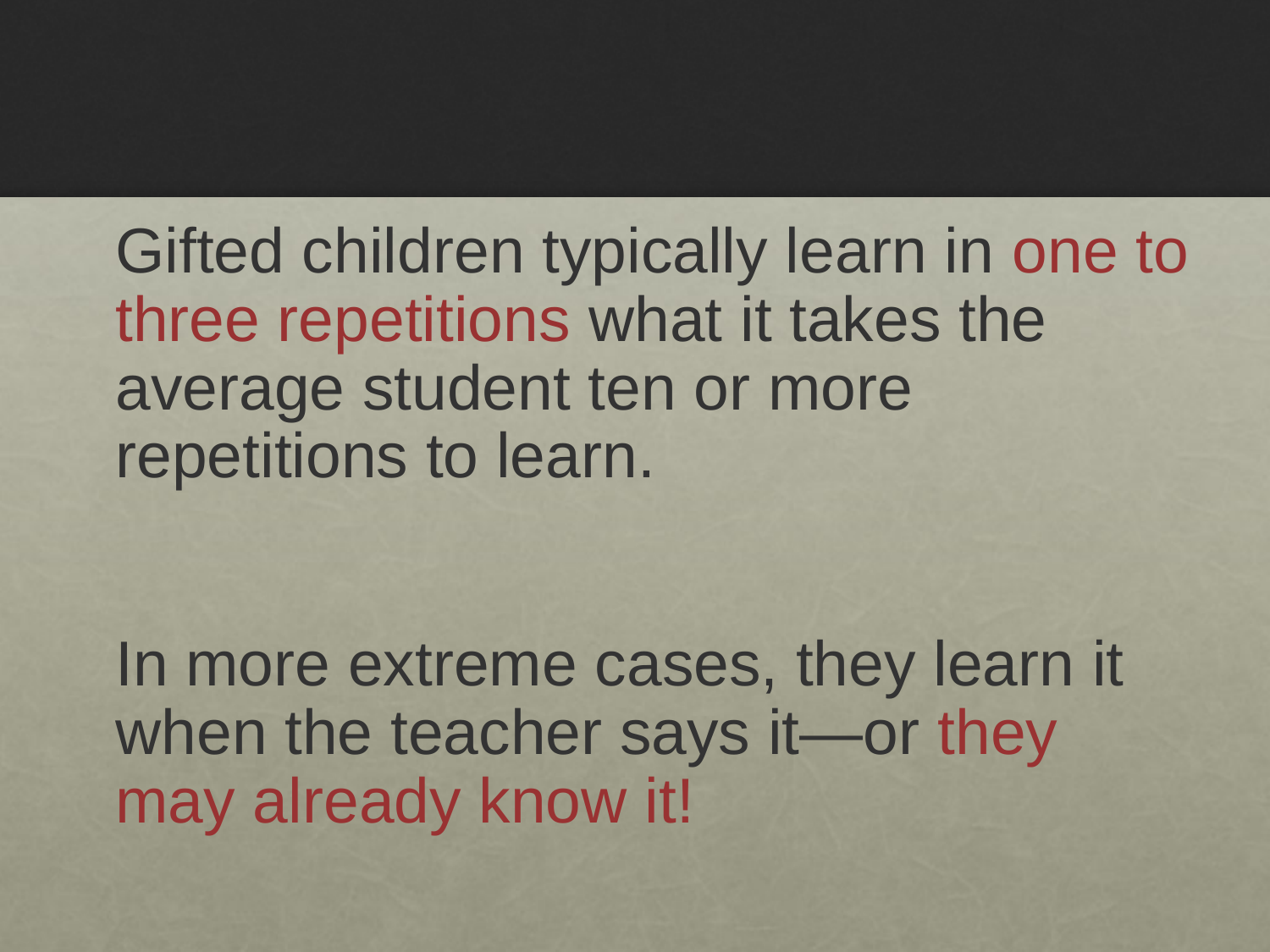

#
	Gifted children typically learn in one to three repetitions what it takes the average student ten or more repetitions to learn.

	In more extreme cases, they learn it when the teacher says it—or they may already know it!